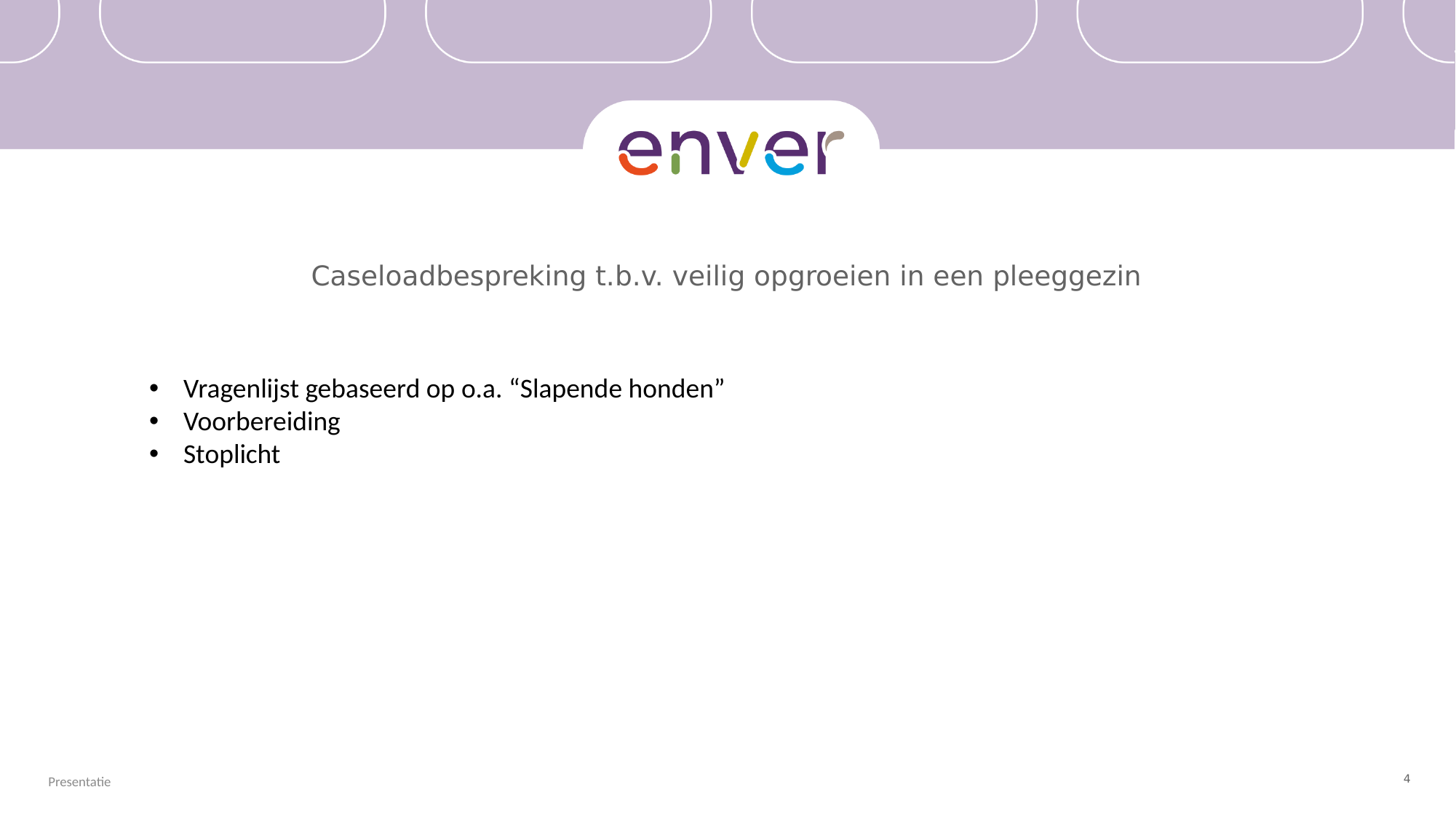

Caseloadbespreking t.b.v. veilig opgroeien in een pleeggezin

Vragenlijst gebaseerd op o.a. “Slapende honden”
Voorbereiding
Stoplicht

Presentatie
4